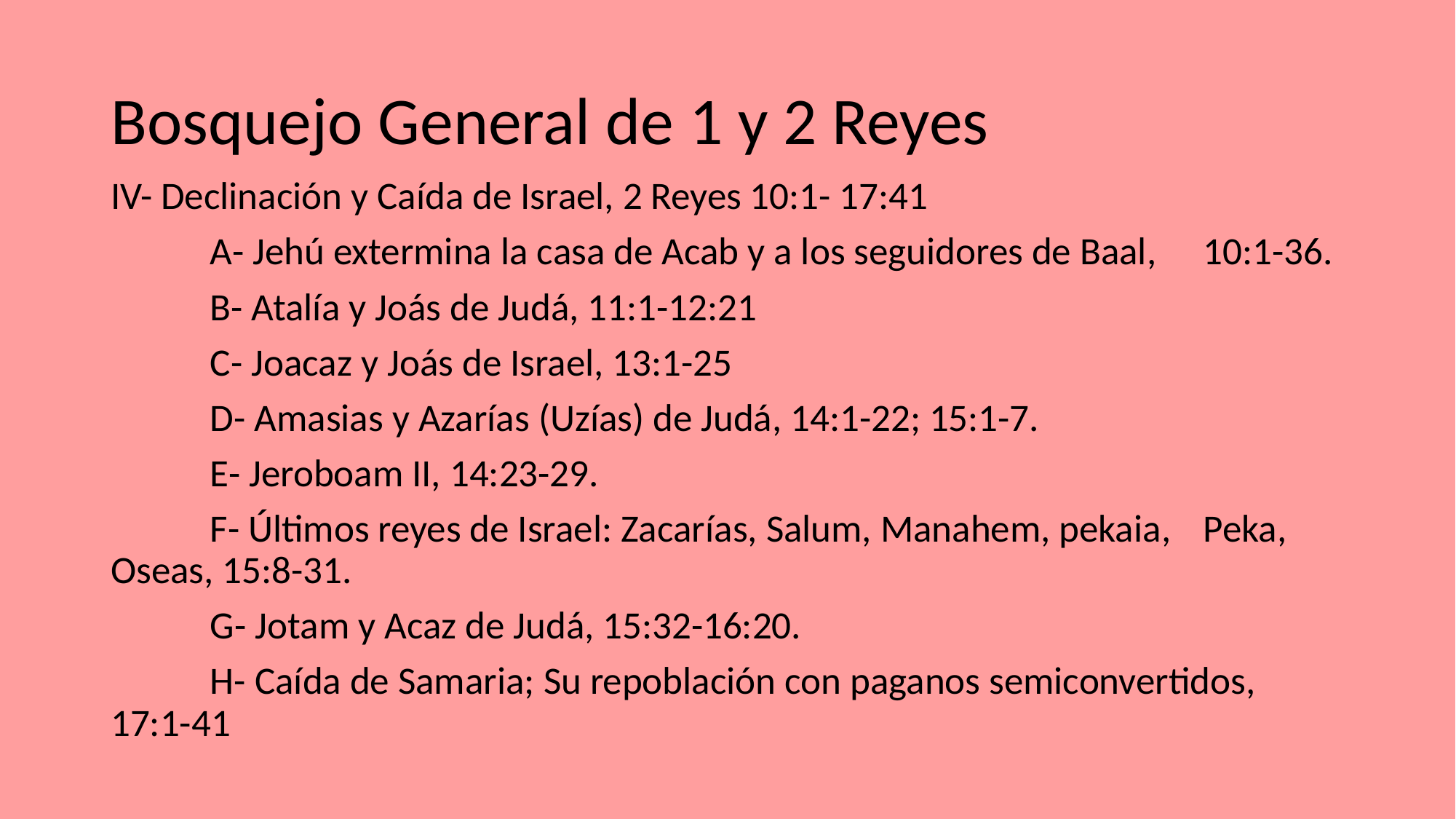

# Bosquejo General de 1 y 2 Reyes
IV- Declinación y Caída de Israel, 2 Reyes 10:1- 17:41
	A- Jehú extermina la casa de Acab y a los seguidores de Baal, 		10:1-36.
	B- Atalía y Joás de Judá, 11:1-12:21
	C- Joacaz y Joás de Israel, 13:1-25
	D- Amasias y Azarías (Uzías) de Judá, 14:1-22; 15:1-7.
	E- Jeroboam II, 14:23-29.
	F- Últimos reyes de Israel: Zacarías, Salum, Manahem, pekaia, 	Peka, 	Oseas, 15:8-31.
	G- Jotam y Acaz de Judá, 15:32-16:20.
	H- Caída de Samaria; Su repoblación con paganos semiconvertidos, 	17:1-41